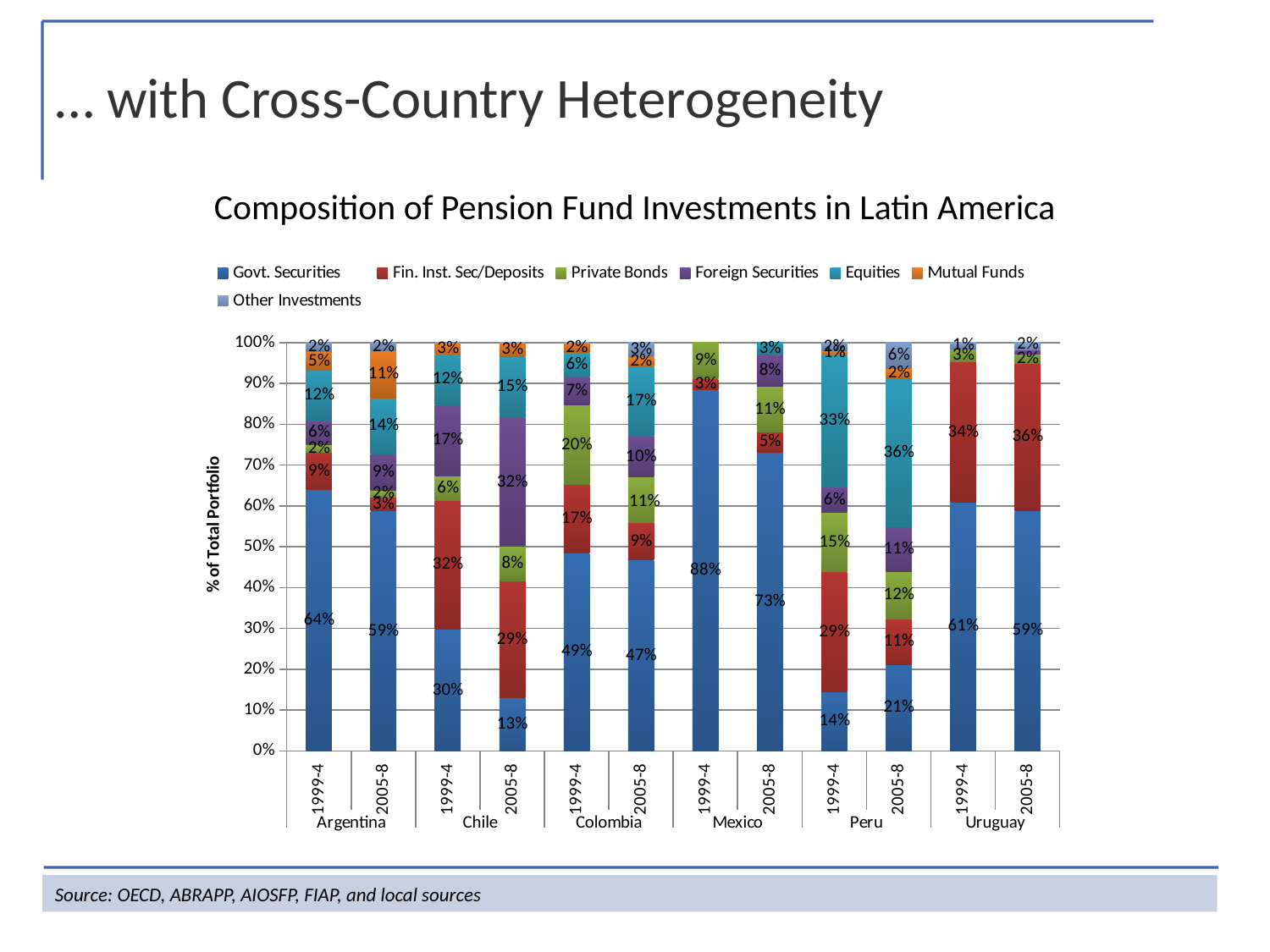

… with Cross-Country Heterogeneity
Composition of Pension Fund Investments in Latin America

### Chart

| Category | Govt. Securities | Fin. Inst. Sec/Deposits | Private Bonds | Foreign Securities | Equities | Mutual Funds | Other Investments  |
|---|---|---|---|---|---|---|---|
| 1999-4 | 0.6398432 | 0.0913393 | 0.018666500000000193 | 0.05932580000000001 | 0.12331739999999893 | 0.0453416 | 0.0221662 |
| 2005-8 | 0.5881213 | 0.0335698 | 0.0161921 | 0.090093 | 0.1368411 | 0.11447510000000002 | 0.0207077 |
| 1999-4 | 0.2978494000000003 | 0.31633040000000323 | 0.059995500000000014 | 0.17348530000000176 | 0.12450120000000103 | 0.02683280000000037 | 0.0010055 |
| 2005-8 | 0.1291961 | 0.28808450000000374 | 0.08355520000000148 | 0.3156186000000041 | 0.15011530000000176 | 0.032096400000000004 | 0.001334 |
| 1999-4 | 0.4855721000000032 | 0.1661692 | 0.1962008 | 0.06702850000000002 | 0.06205340000000013 | 0.021981000000000056 | 0.000995000000000015 |
| 2005-8 | 0.46737950000000295 | 0.09161530000000007 | 0.11207159999999998 | 0.09990450000000055 | 0.1703185 | 0.024422 | 0.034288400000000004 |
| 1999-4 | 0.8845049999999939 | 0.0266631 | 0.08883190000000005 | 0.0 | 0.0 | 0.0 | 0.0 |
| 2005-8 | 0.7318515000000007 | 0.04900170000000002 | 0.11153410000000002 | 0.07770050000000003 | 0.02991229999999999 | 0.0 | 0.0 |
| 1999-4 | 0.14438 | 0.2941179000000003 | 0.1451662000000004 | 0.0628513 | 0.3253287000000066 | 0.008306500000000138 | 0.019849400000000204 |
| 2005-8 | 0.2108105 | 0.11243060000000002 | 0.11582000000000002 | 0.1106109 | 0.3627672 | 0.0243097 | 0.063251 |
| 1999-4 | 0.6096278000000076 | 0.34292490000000436 | 0.0327028 | 0.0 | 0.0 | 0.0 | 0.014744500000000021 |
| 2005-8 | 0.5883287999999938 | 0.3614717000000032 | 0.021868599999999988 | 0.010442000000000003 | 0.0013685000000000153 | 0.0 | 0.0165204000000002 |
Source: OECD, ABRAPP, AIOSFP, FIAP, and local sources